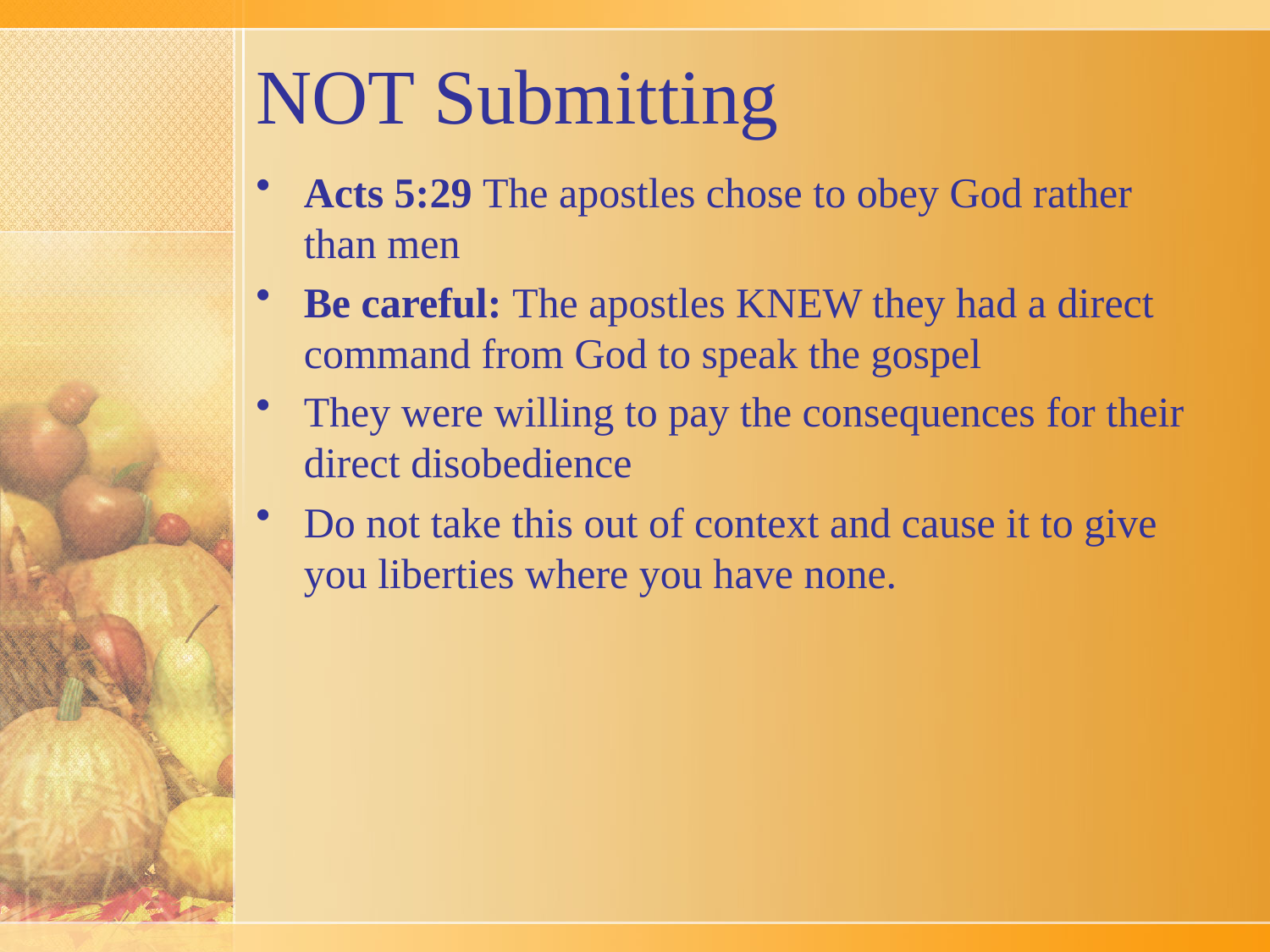

# NOT Submitting
Acts 5:29 The apostles chose to obey God rather than men
Be careful: The apostles KNEW they had a direct command from God to speak the gospel
They were willing to pay the consequences for their direct disobedience
Do not take this out of context and cause it to give you liberties where you have none.